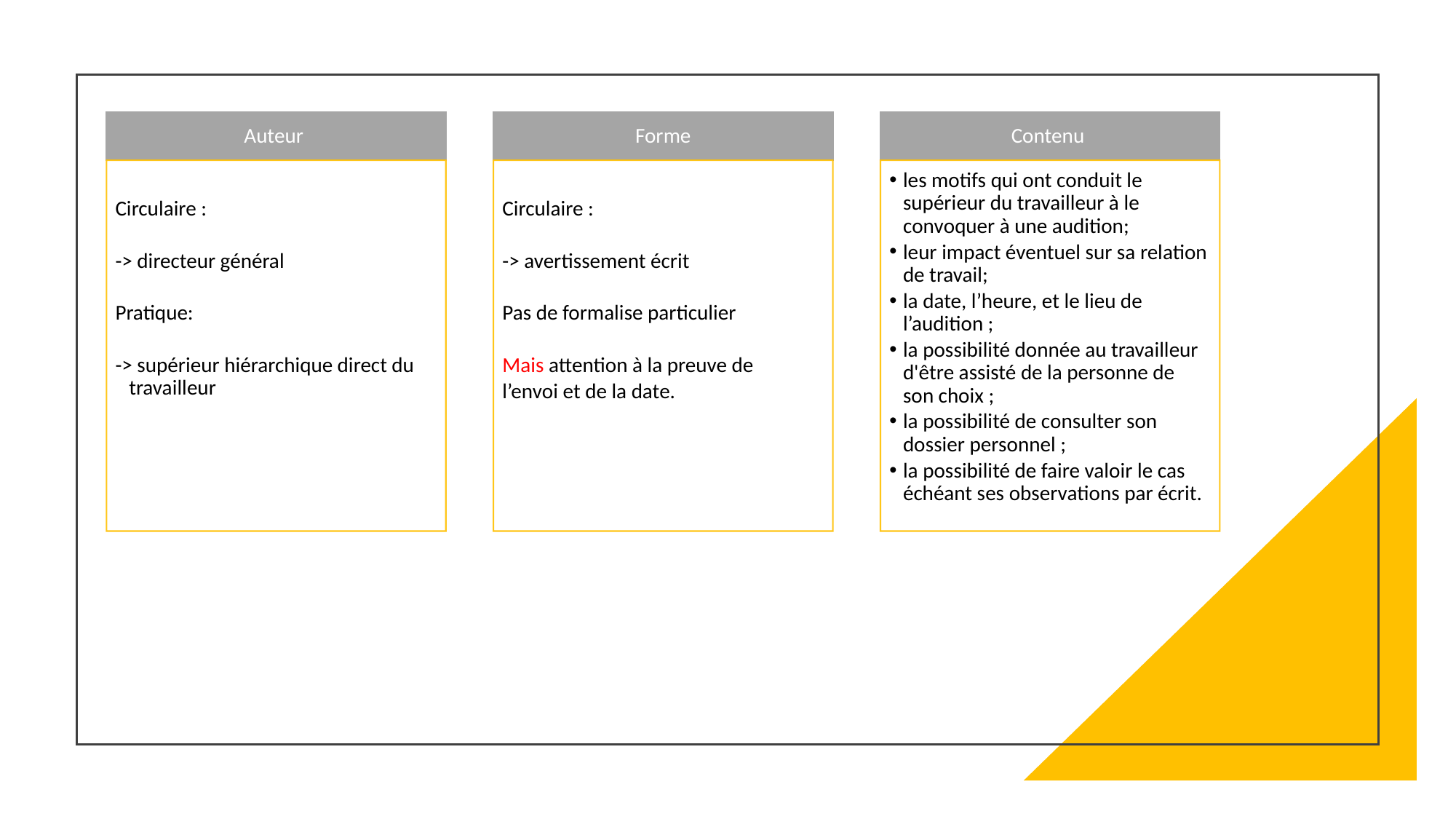

Auteur

Circulaire :

-> directeur général

Pratique:

-> supérieur hiérarchique direct du travailleur
Forme

Circulaire :

-> avertissement écrit

Pas de formalise particulier

Mais attention à la preuve de
l’envoi et de la date.
Contenu
les motifs qui ont conduit le supérieur du travailleur à le convoquer à une audition;
leur impact éventuel sur sa relation de travail;
la date, l’heure, et le lieu de l’audition ;
la possibilité donnée au travailleur d'être assisté de la personne de son choix ;
la possibilité de consulter son dossier personnel ;
la possibilité de faire valoir le cas échéant ses observations par écrit.

16